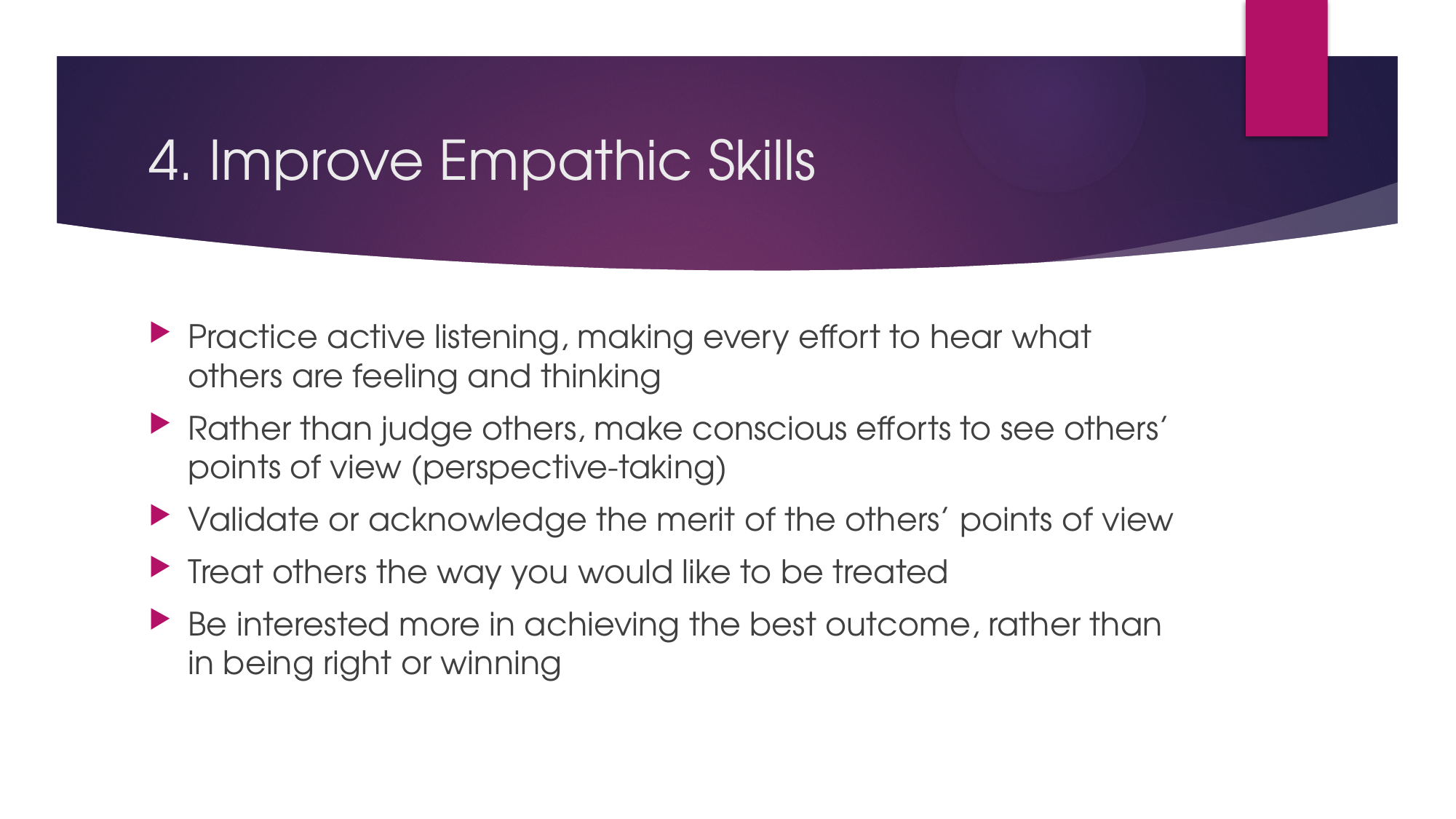

# 4. Improve Empathic Skills
Practice active listening, making every effort to hear what others are feeling and thinking
Rather than judge others, make conscious efforts to see others’ points of view (perspective-taking)
Validate or acknowledge the merit of the others’ points of view
Treat others the way you would like to be treated
Be interested more in achieving the best outcome, rather than in being right or winning